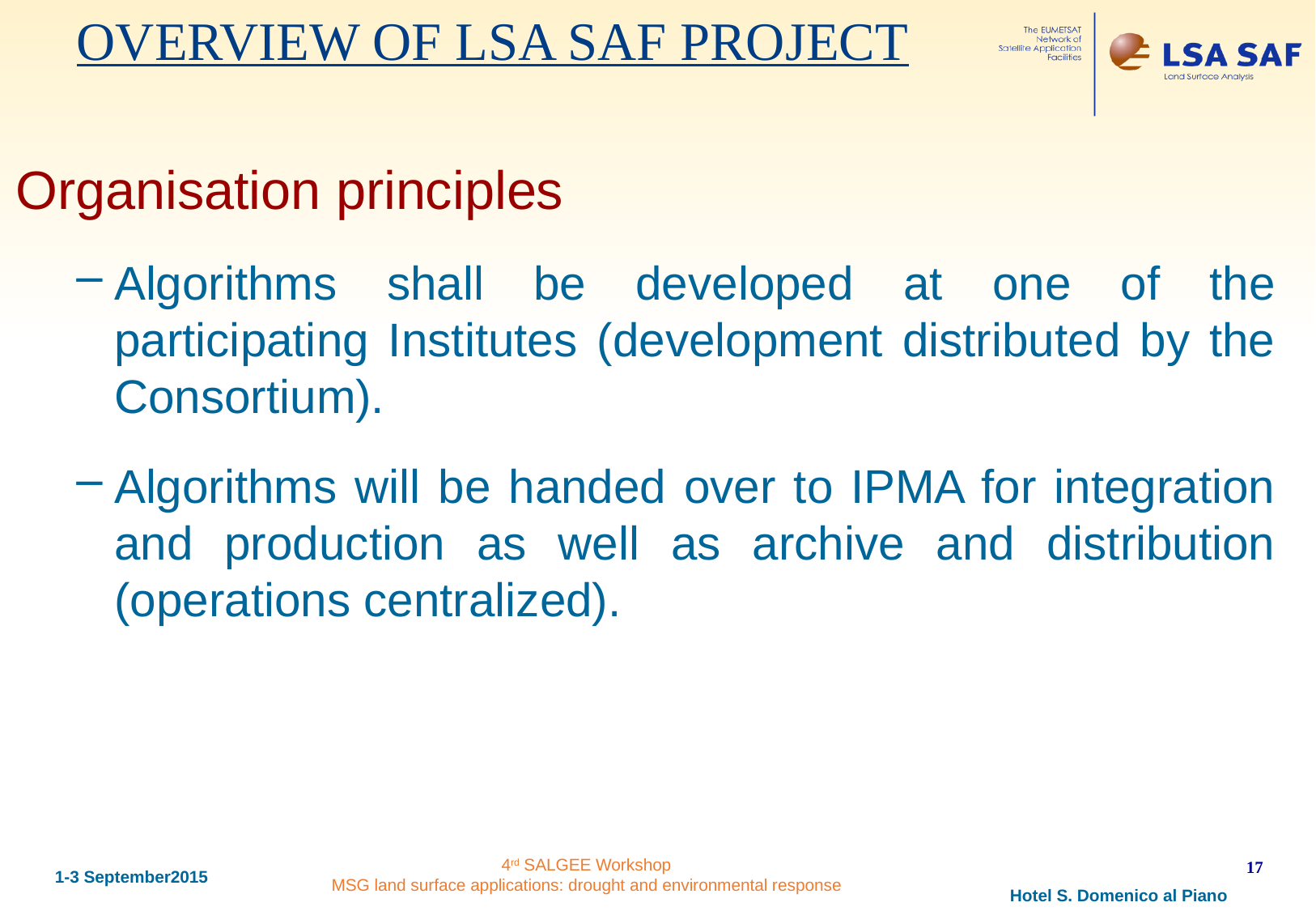

OVERVIEW OF LSA SAF PROJECT
Organisation principles
Algorithms shall be developed at one of the participating Institutes (development distributed by the Consortium).
Algorithms will be handed over to IPMA for integration and production as well as archive and distribution (operations centralized).